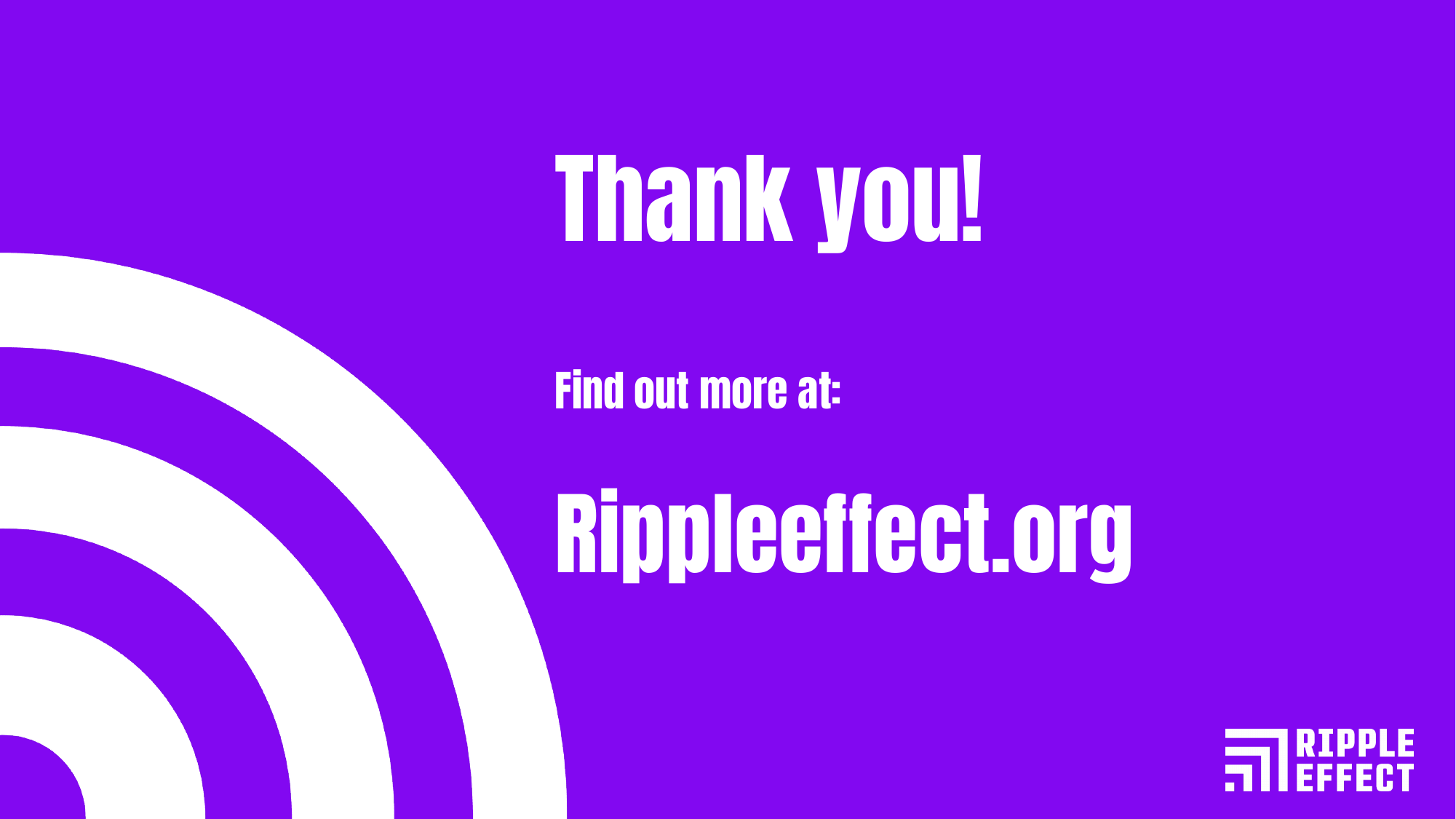

Thank you!

Find out more at:

Rippleeffect.org